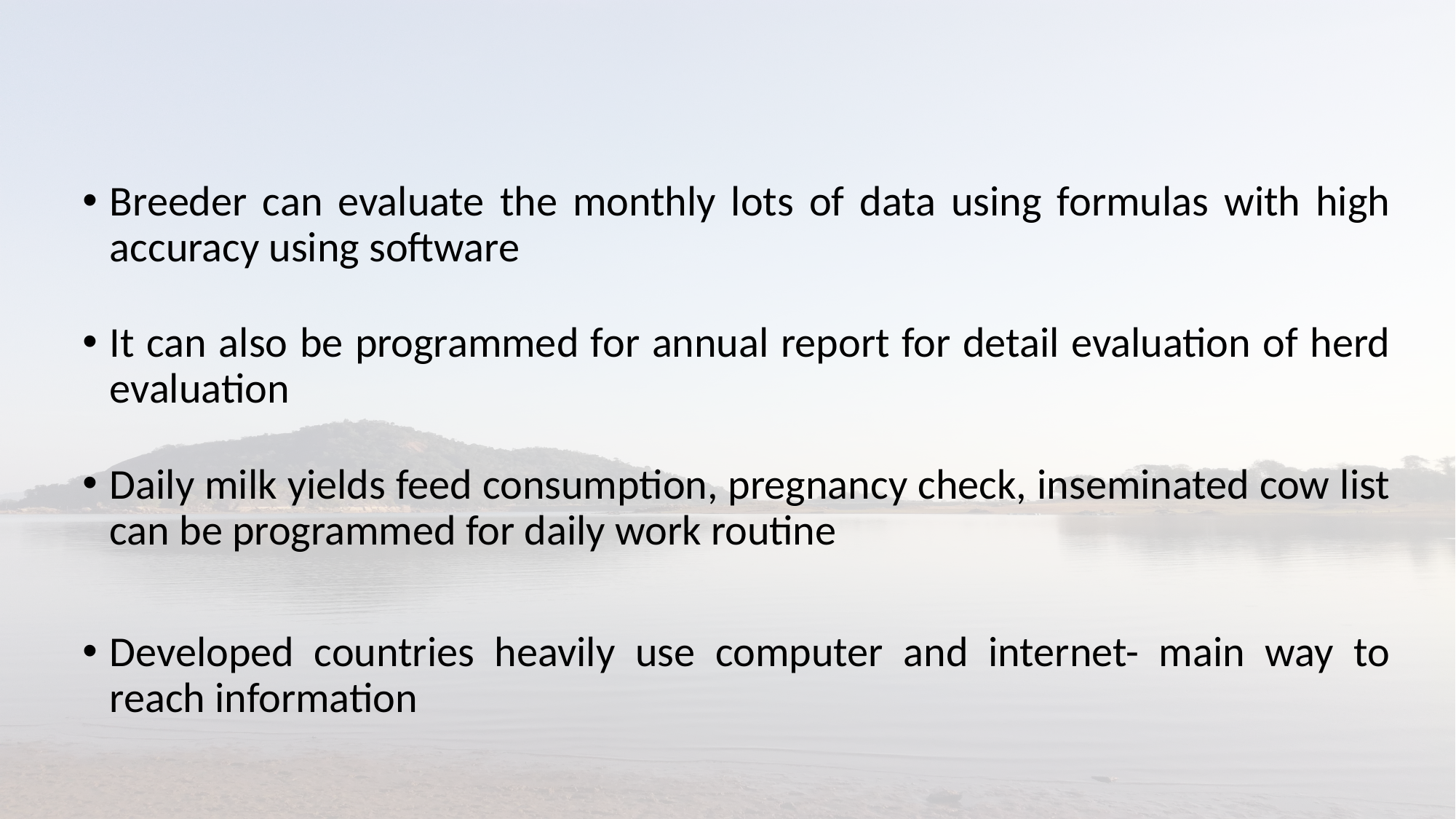

Breeder can evaluate the monthly lots of data using formulas with high accuracy using software

It can also be programmed for annual report for detail evaluation of herd evaluation

Daily milk yields feed consumption, pregnancy check, inseminated cow list can be programmed for daily work routine

Developed countries heavily use computer and internet- main way to reach information